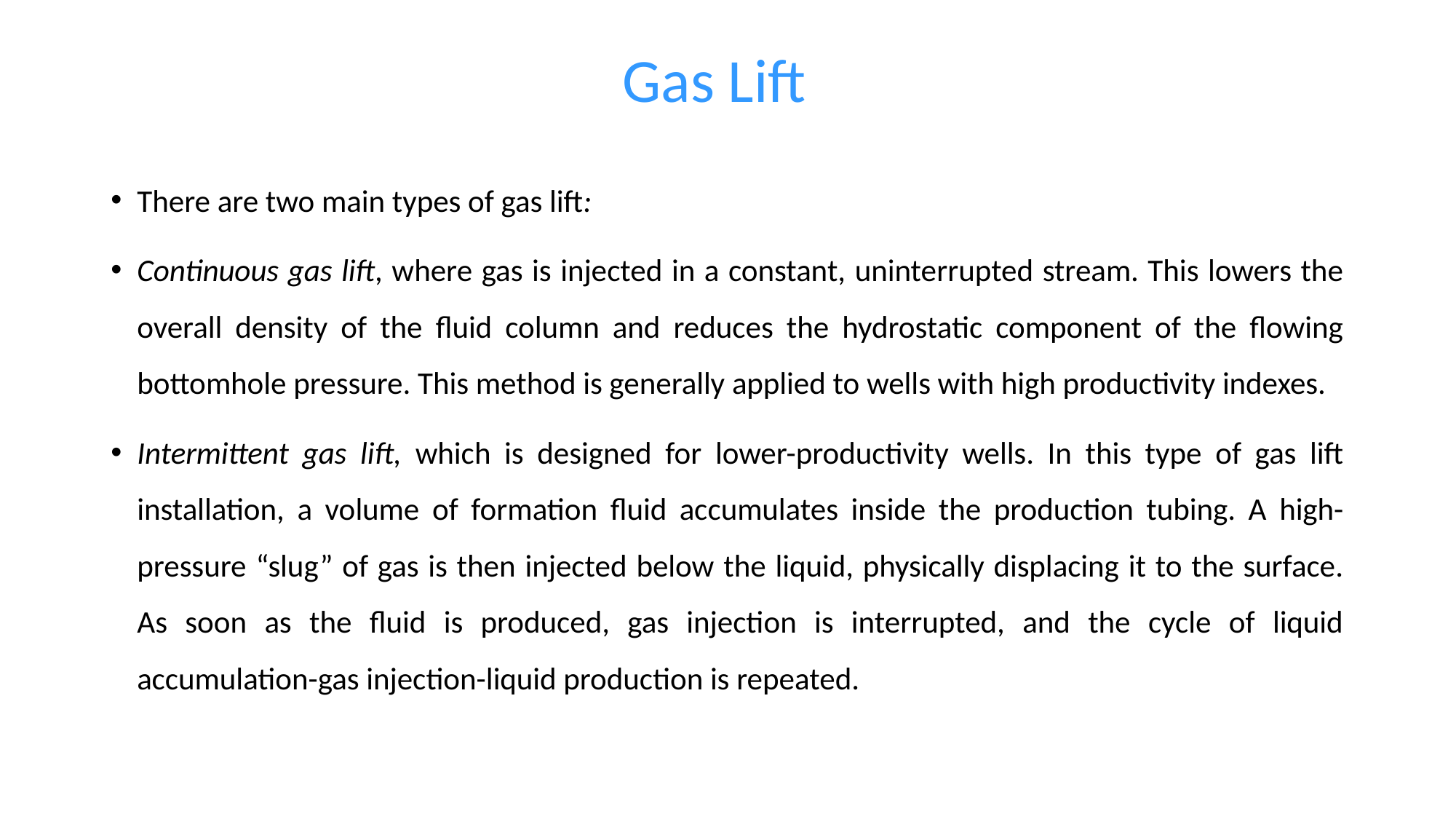

# Gas Lift
There are two main types of gas lift:
Continuous gas lift, where gas is injected in a constant, uninterrupted stream. This lowers the overall density of the fluid column and reduces the hydrostatic component of the flowing bottomhole pressure. This method is generally applied to wells with high productivity indexes.
Intermittent gas lift, which is designed for lower-productivity wells. In this type of gas lift installation, a volume of formation fluid accumulates inside the production tubing. A high-pressure “slug” of gas is then injected below the liquid, physically displacing it to the surface. As soon as the fluid is produced, gas injection is interrupted, and the cycle of liquid accumulation-gas injection-liquid production is repeated.